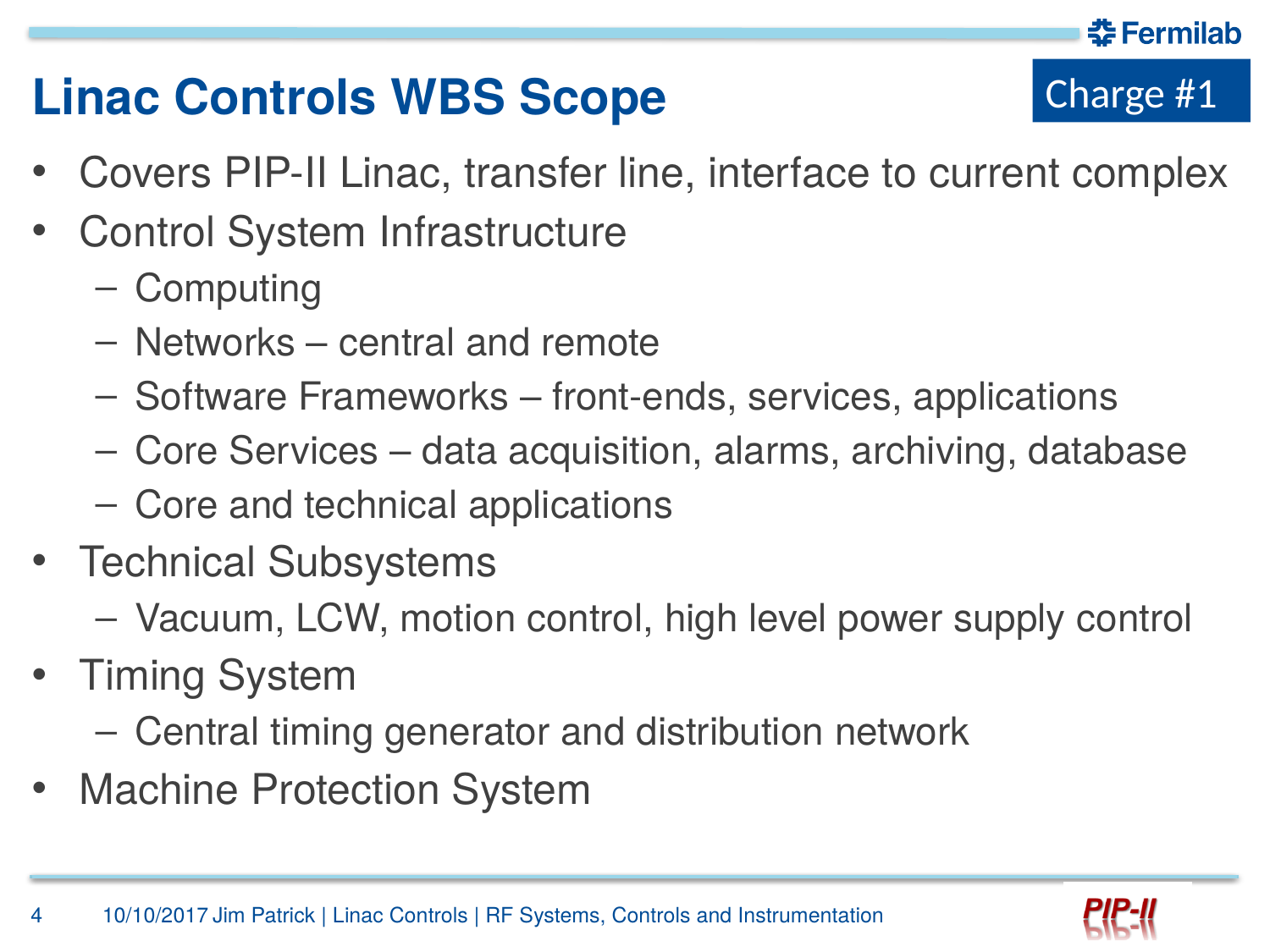

Charge #1
# Linac Controls WBS Scope
Covers PIP-II Linac, transfer line, interface to current complex
Control System Infrastructure
Computing
Networks – central and remote
Software Frameworks – front-ends, services, applications
Core Services – data acquisition, alarms, archiving, database
Core and technical applications
Technical Subsystems
Vacuum, LCW, motion control, high level power supply control
Timing System
Central timing generator and distribution network
Machine Protection System

4
10/10/2017

Jim Patrick | Linac Controls | RF Systems, Controls and Instrumentation